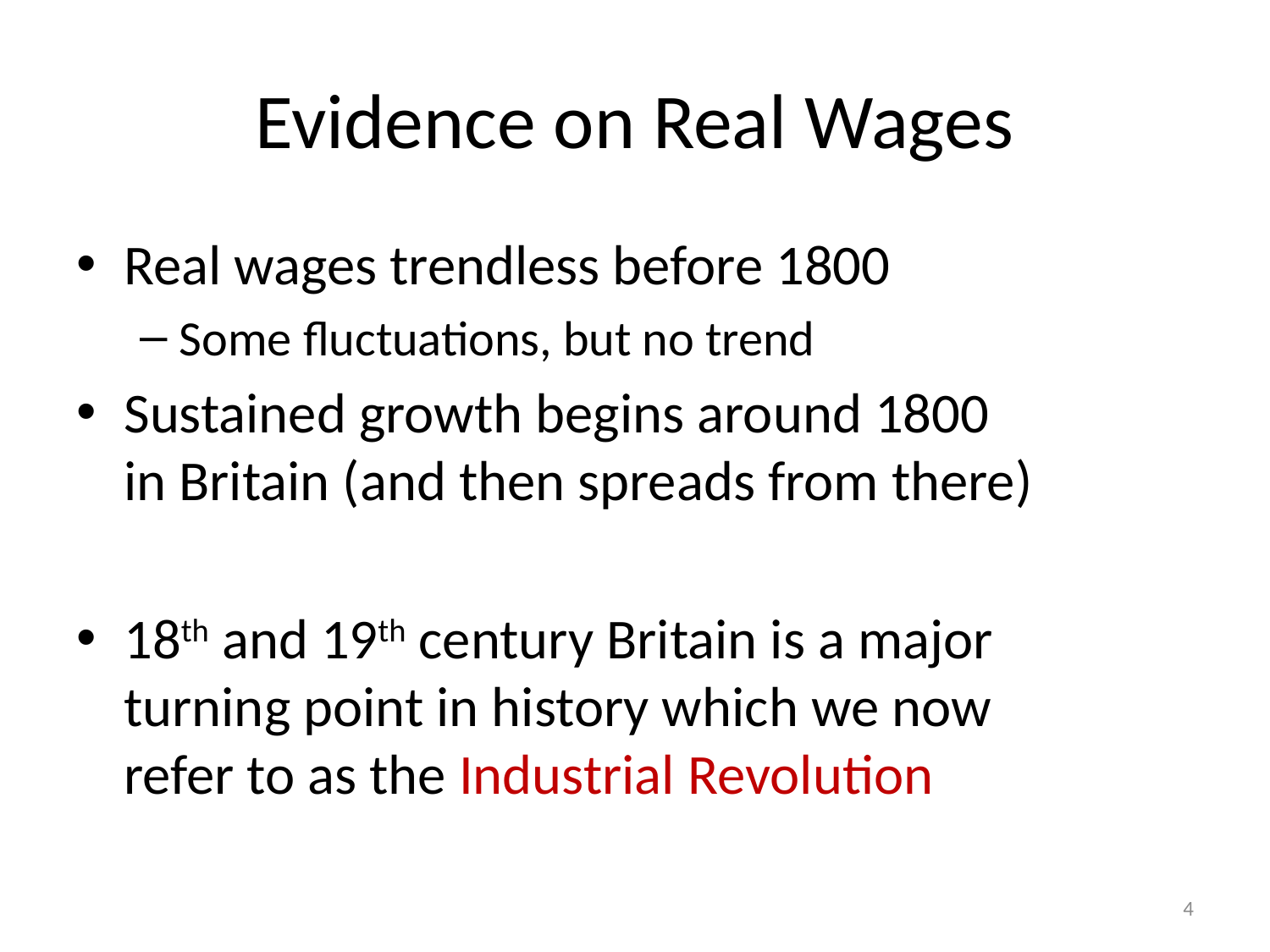

# Evidence on Real Wages
Real wages trendless before 1800
Some fluctuations, but no trend
Sustained growth begins around 1800
in Britain (and then spreads from there)

18th and 19th century Britain is a major
turning point in history which we now
refer to as the Industrial Revolution

4